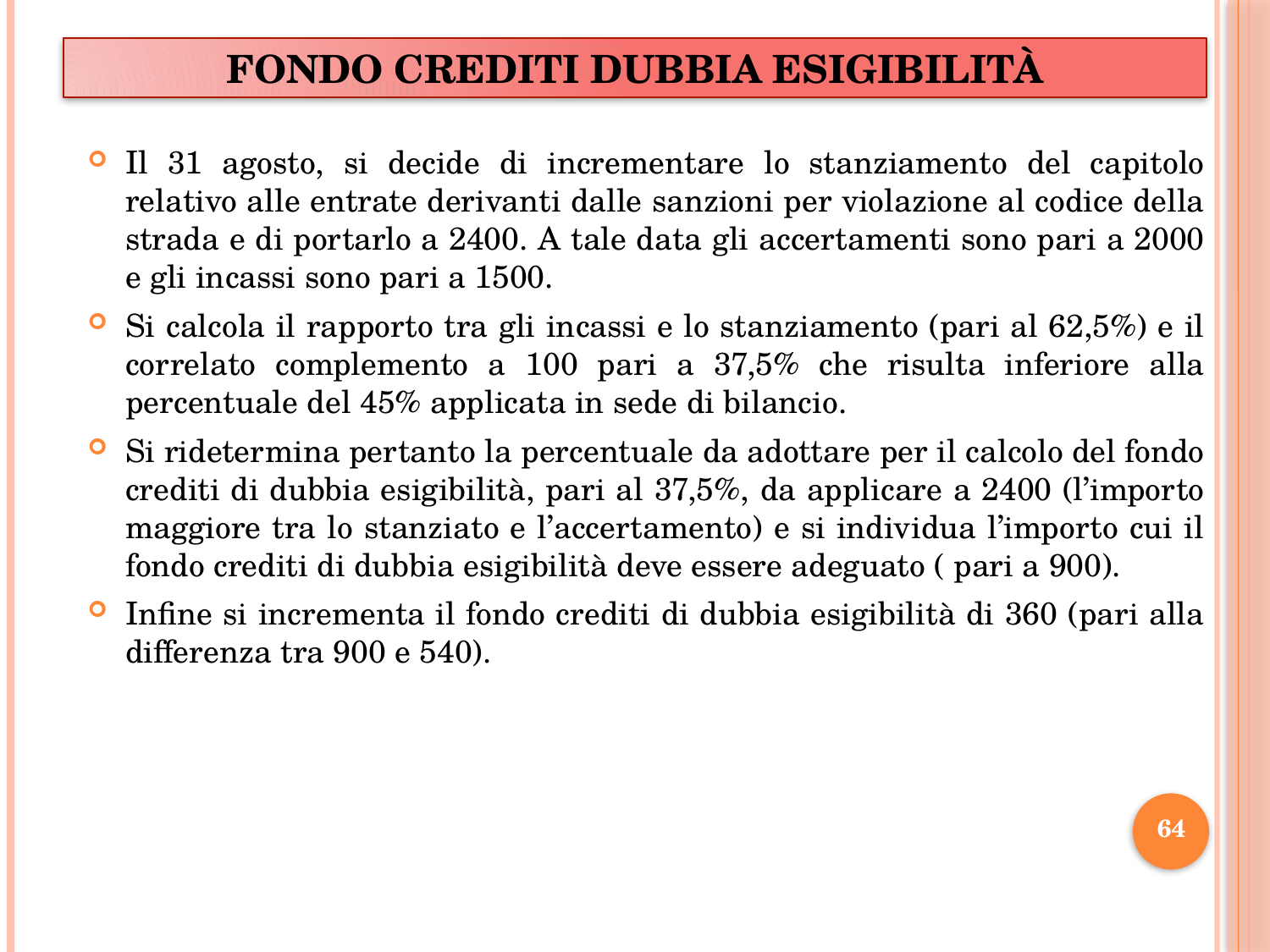

FONDO CREDITI DUBBIA ESIGIBILITÀ
Il 31 agosto, si decide di incrementare lo stanziamento del capitolo relativo alle entrate derivanti dalle sanzioni per violazione al codice della strada e di portarlo a 2400. A tale data gli accertamenti sono pari a 2000 e gli incassi sono pari a 1500.
Si calcola il rapporto tra gli incassi e lo stanziamento (pari al 62,5%) e il correlato complemento a 100 pari a 37,5% che risulta inferiore alla percentuale del 45% applicata in sede di bilancio.
Si ridetermina pertanto la percentuale da adottare per il calcolo del fondo crediti di dubbia esigibilità, pari al 37,5%, da applicare a 2400 (l’importo maggiore tra lo stanziato e l’accertamento) e si individua l’importo cui il fondo crediti di dubbia esigibilità deve essere adeguato ( pari a 900).
Infine si incrementa il fondo crediti di dubbia esigibilità di 360 (pari alla differenza tra 900 e 540).

64